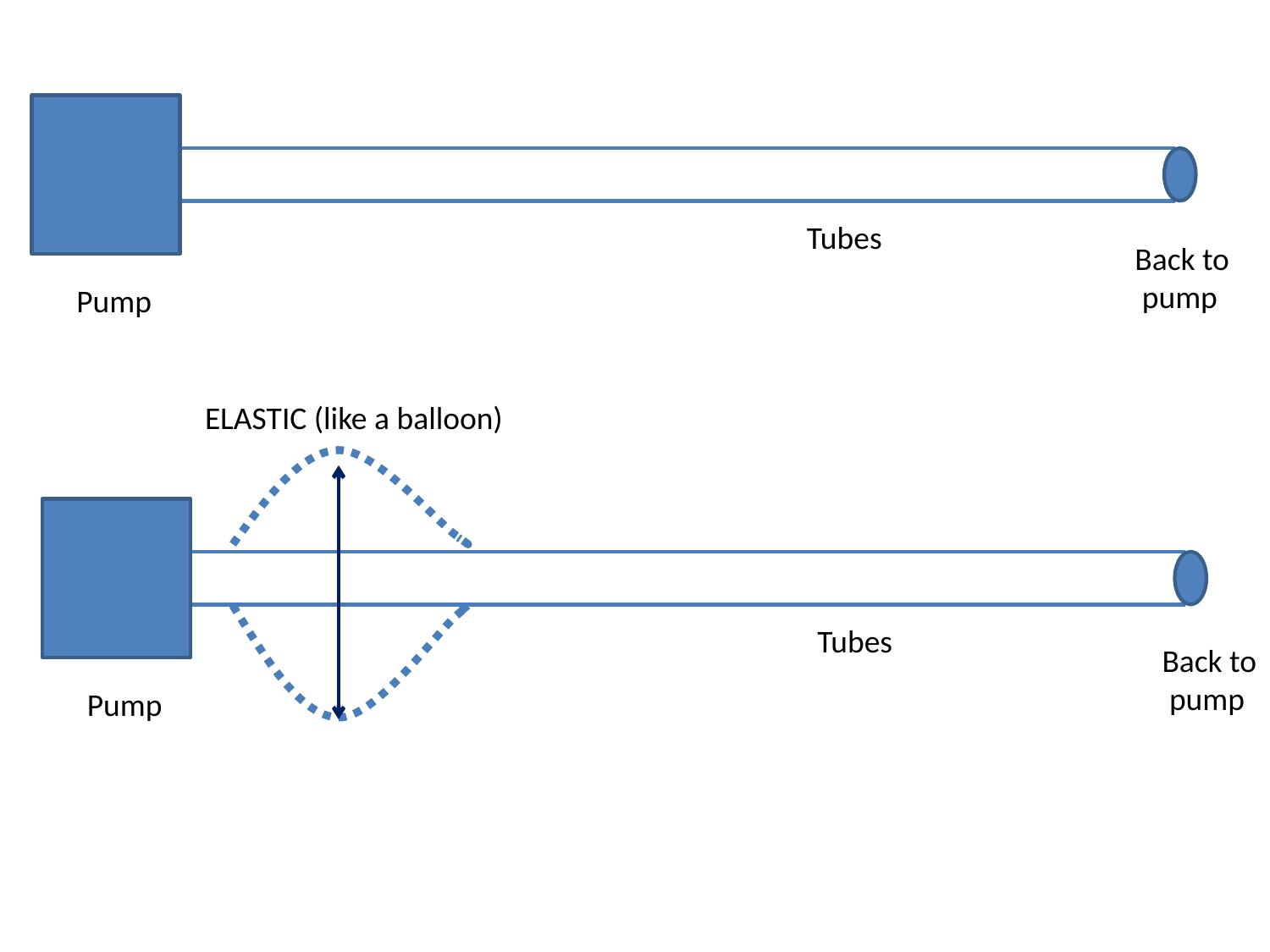

Tubes
Back to
 pump
Pump
ELASTIC (like a balloon)

Tubes
Back to
 pump
Pump